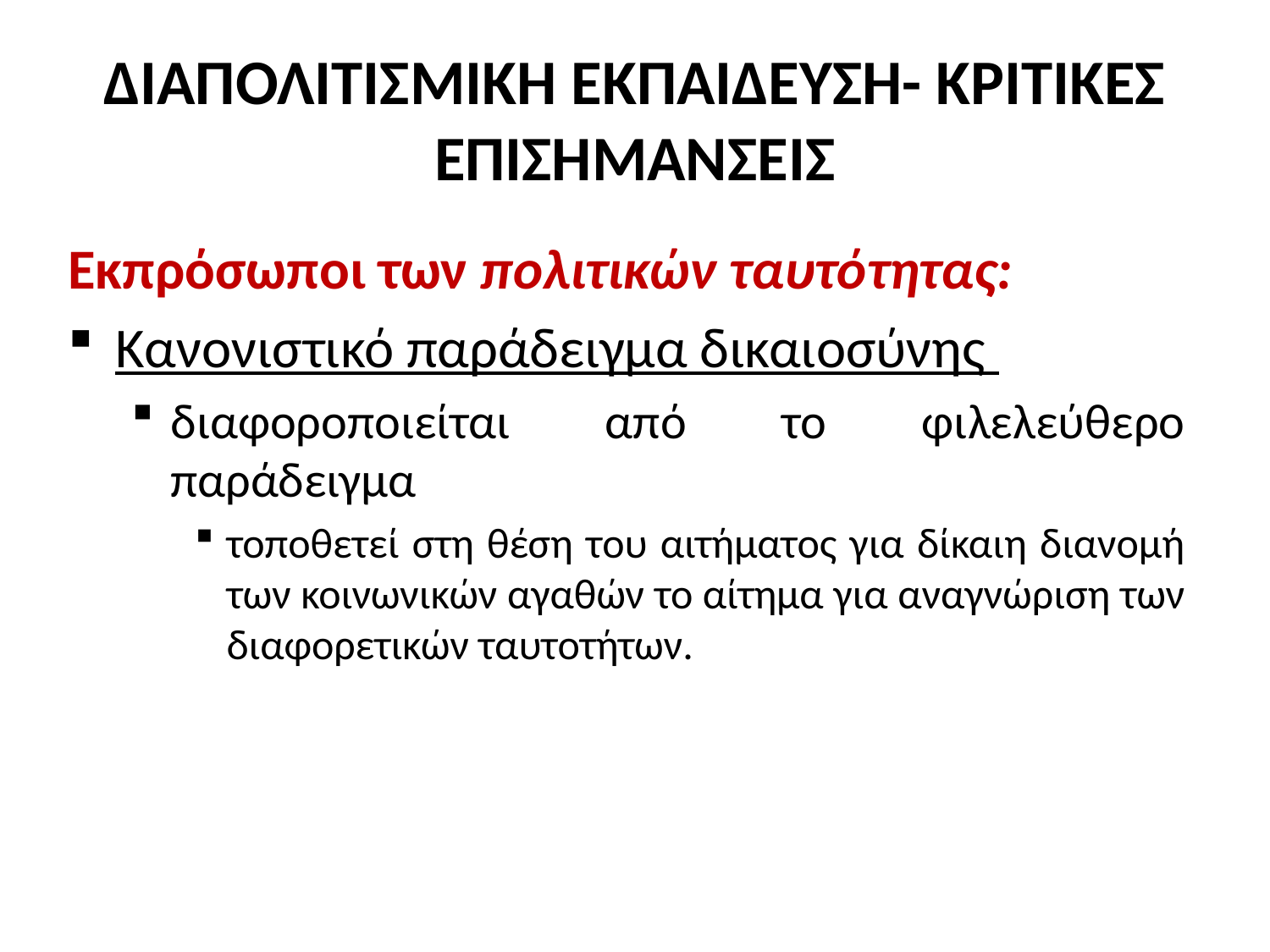

# ΔΙΑΠΟΛΙΤΙΣΜΙΚΗ ΕΚΠΑΙΔΕΥΣΗ- ΚΡΙΤΙΚΕΣ ΕΠΙΣΗΜΑΝΣΕΙΣ
Εκπρόσωποι των πολιτικών ταυτότητας:
Κανονιστικό παράδειγμα δικαιοσύνης
διαφοροποιείται από το φιλελεύθερο παράδειγμα
τοποθετεί στη θέση του αιτήματος για δίκαιη διανομή των κοινωνικών αγαθών το αίτημα για αναγνώριση των διαφορετικών ταυτοτήτων.